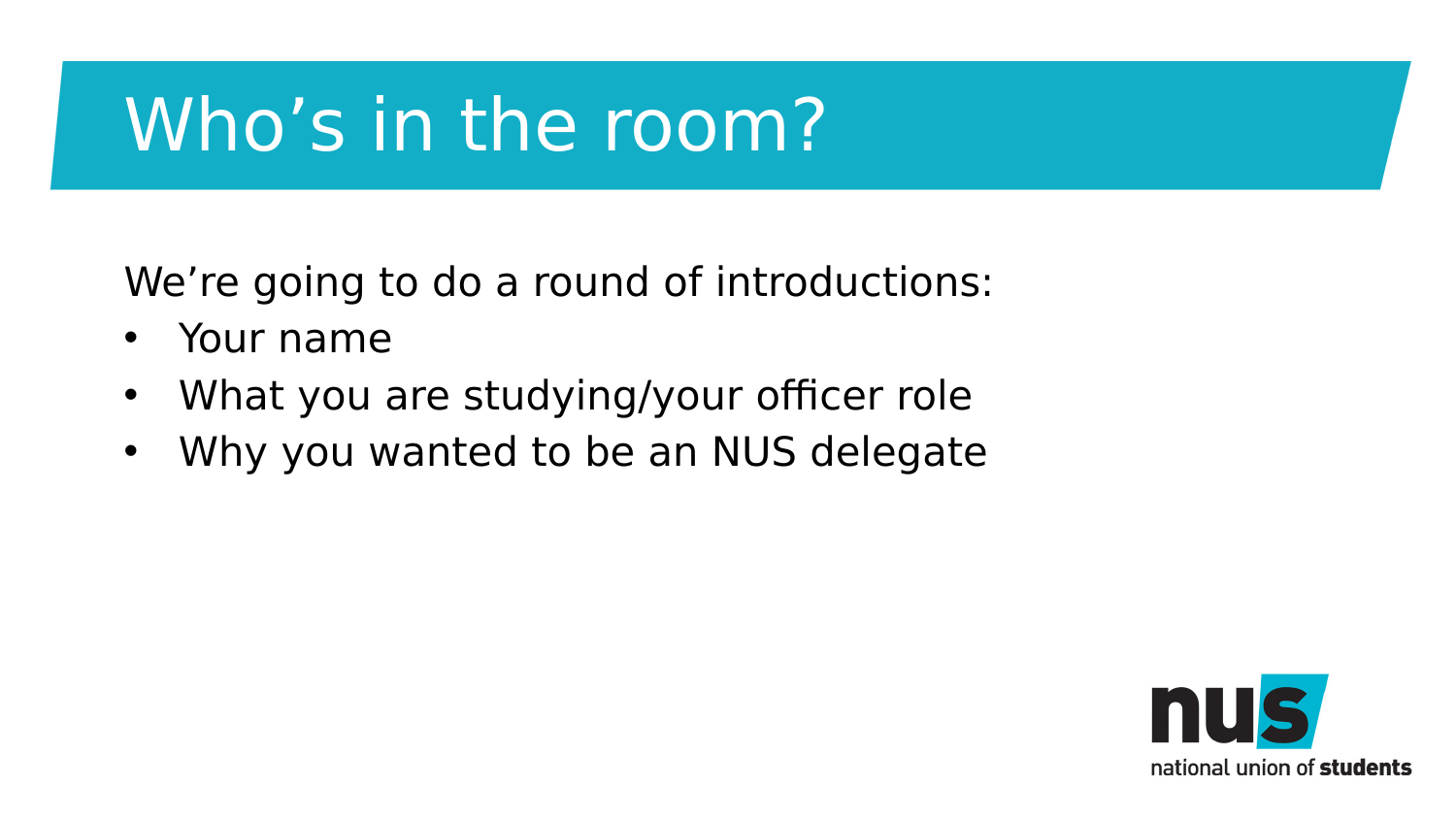

# Who’s in the room?
We’re going to do a round of introductions:
Your name
What you are studying/your officer role
Why you wanted to be an NUS delegate